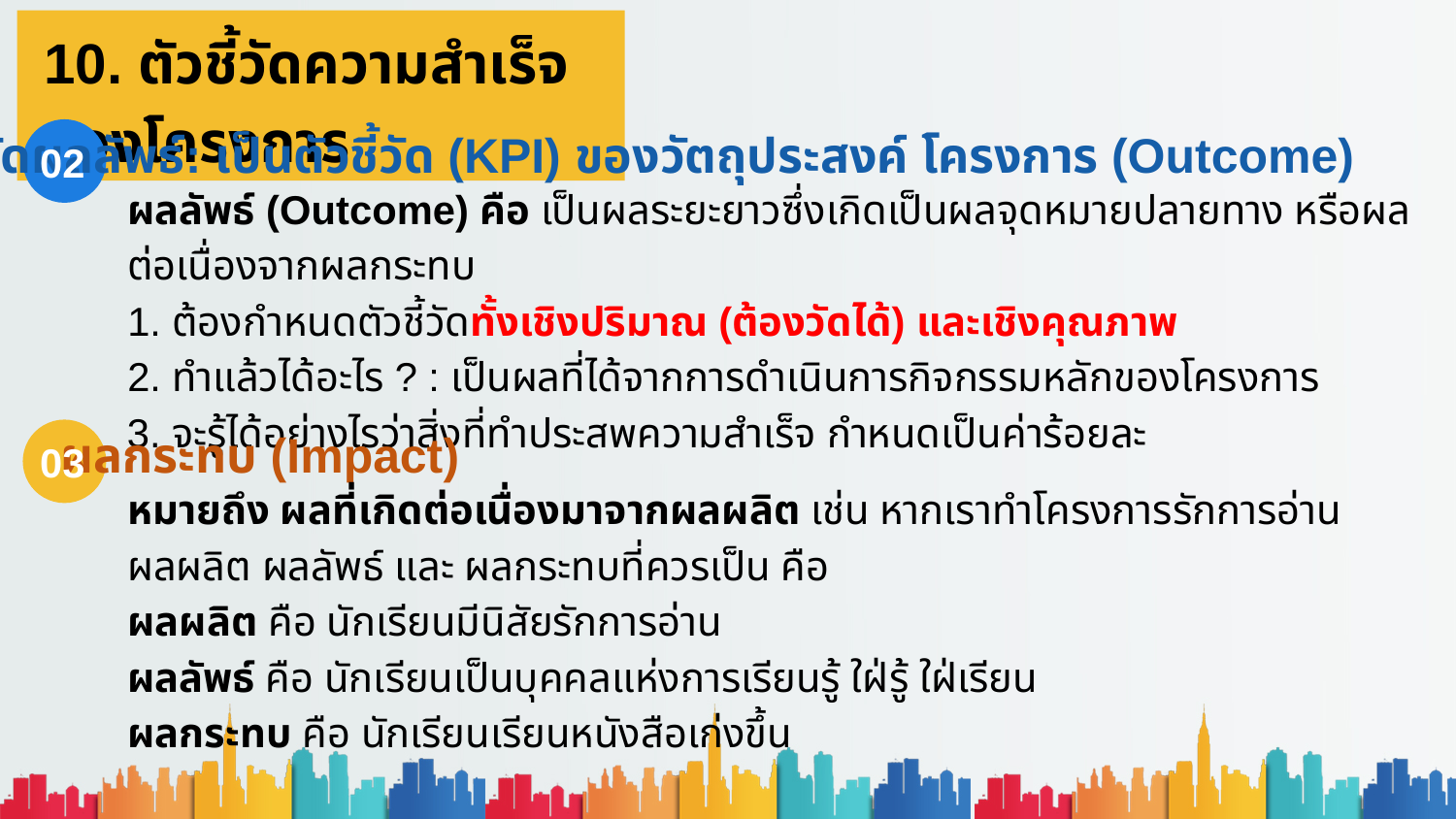

10. ตัวชี้วัดความสำเร็จของโครงการ
ตัวชี้วัดผลลัพธ์: เป็นตัวชี้วัด (KPI) ของวัตถุประสงค์ โครงการ (Outcome)

02
ผลลัพธ์ (Outcome) คือ เป็นผลระยะยาวซึ่งเกิดเป็นผลจุดหมายปลายทาง หรือผลต่อเนื่องจากผลกระทบ
1. ต้องกำหนดตัวชี้วัดทั้งเชิงปริมาณ (ต้องวัดได้) และเชิงคุณภาพ
2. ทำแล้วได้อะไร ? : เป็นผลที่ได้จากการดำเนินการกิจกรรมหลักของโครงการ
3. จะรู้ได้อย่างไรว่าสิ่งที่ทำประสพความสำเร็จ กำหนดเป็นค่าร้อยละ
ผลกระทบ (Impact)

03
หมายถึง ผลที่เกิดต่อเนื่องมาจากผลผลิต เช่น หากเราทำโครงการรักการอ่าน ผลผลิต ผลลัพธ์ และ ผลกระทบที่ควรเป็น คือ
ผลผลิต คือ นักเรียนมีนิสัยรักการอ่าน
ผลลัพธ์ คือ นักเรียนเป็นบุคคลแห่งการเรียนรู้ ใฝ่รู้ ใฝ่เรียน
ผลกระทบ คือ นักเรียนเรียนหนังสือเก่งขึ้น